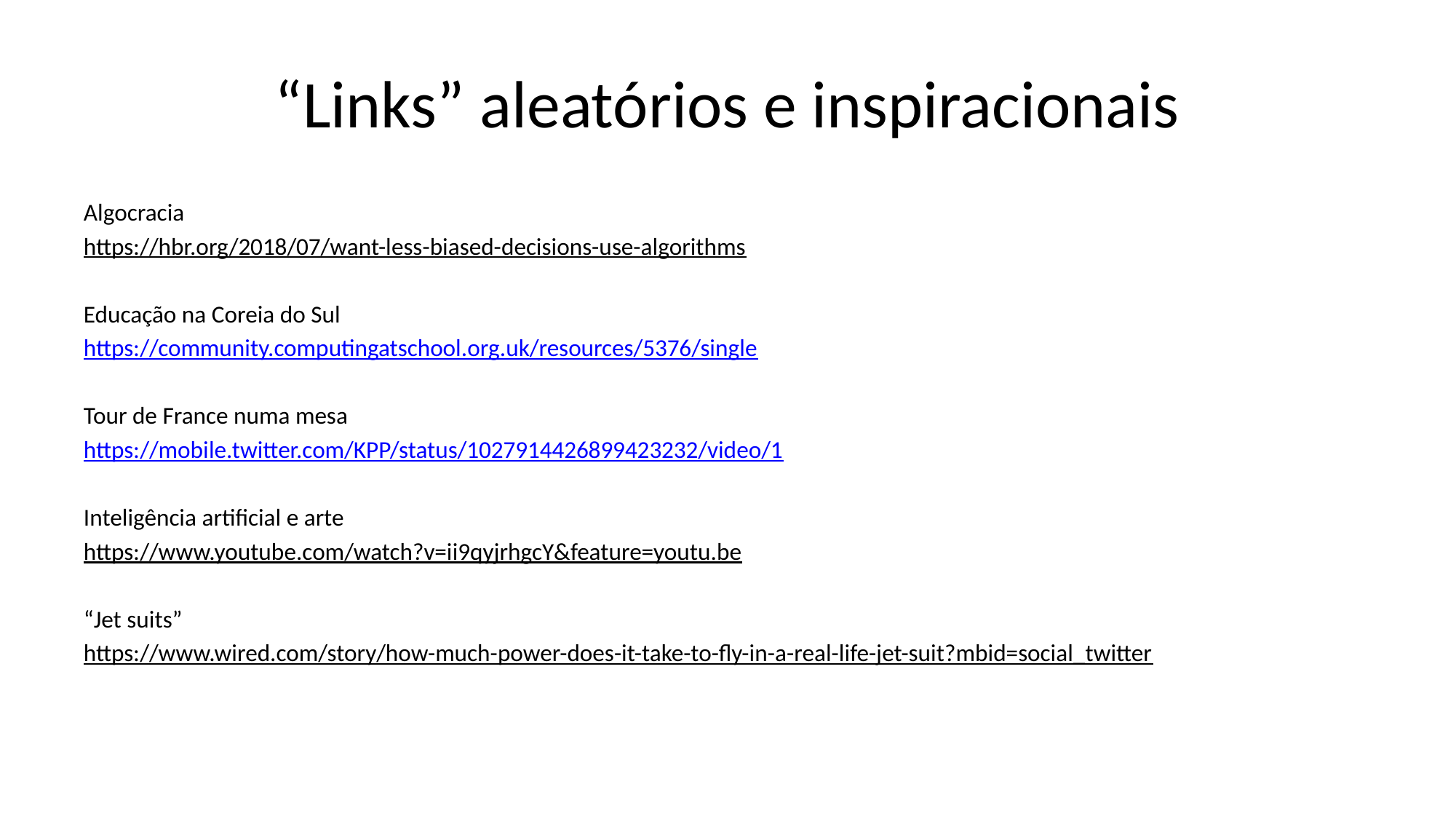

# “Links” aleatórios e inspiracionais
Algocracia
https://hbr.org/2018/07/want-less-biased-decisions-use-algorithms

Educação na Coreia do Sul
https://community.computingatschool.org.uk/resources/5376/single

Tour de France numa mesa
https://mobile.twitter.com/KPP/status/1027914426899423232/video/1

Inteligência artificial e arte
https://www.youtube.com/watch?v=ii9qyjrhgcY&feature=youtu.be

“Jet suits”
https://www.wired.com/story/how-much-power-does-it-take-to-fly-in-a-real-life-jet-suit?mbid=social_twitter